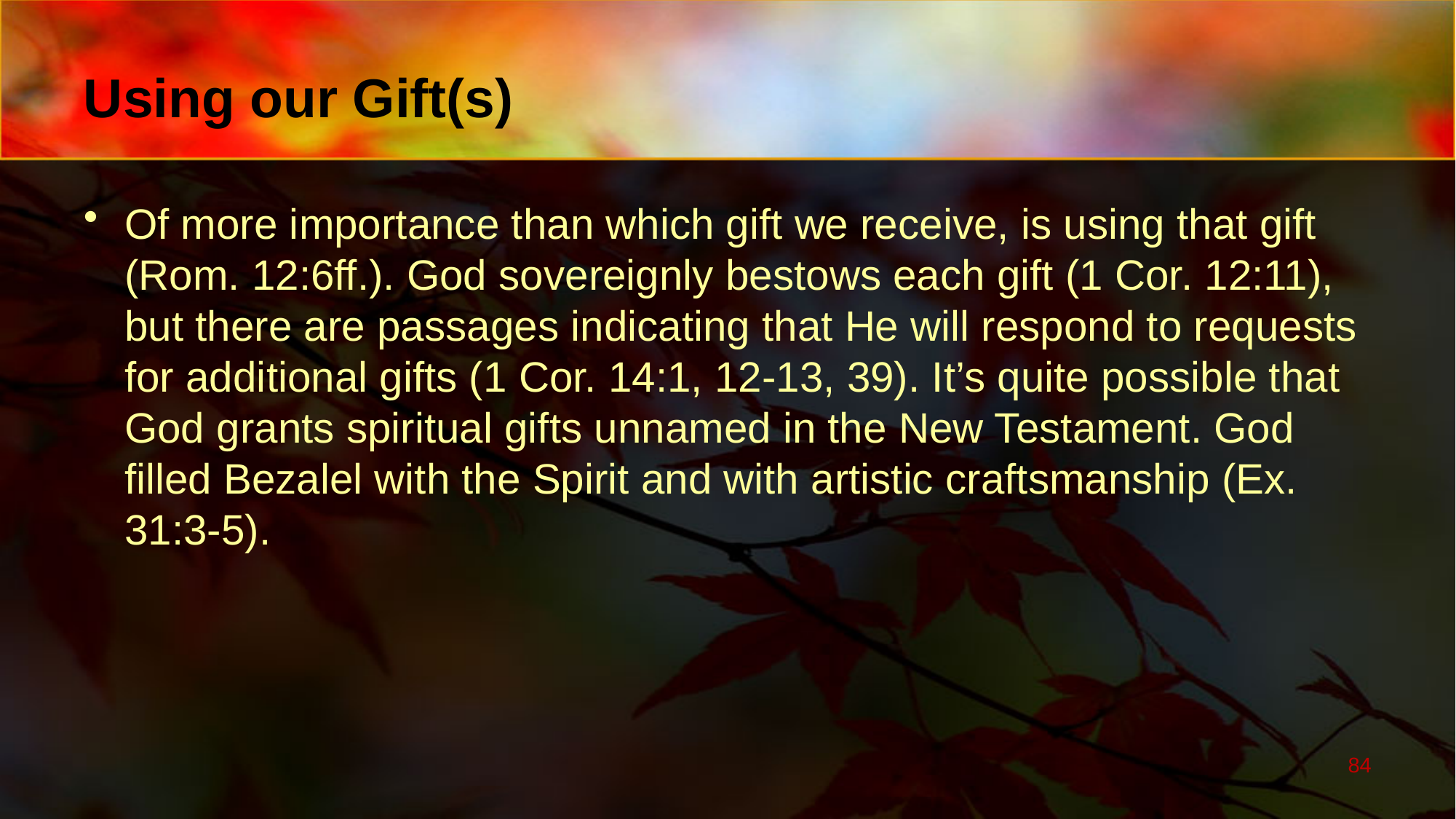

# Using our Gift(s)
Of more importance than which gift we receive, is using that gift (Rom. 12:6ff.). God sovereignly bestows each gift (1 Cor. 12:11), but there are passages indicating that He will respond to requests for additional gifts (1 Cor. 14:1, 12-13, 39). It’s quite possible that God grants spiritual gifts unnamed in the New Testament. God filled Bezalel with the Spirit and with artistic craftsmanship (Ex. 31:3-5).

84